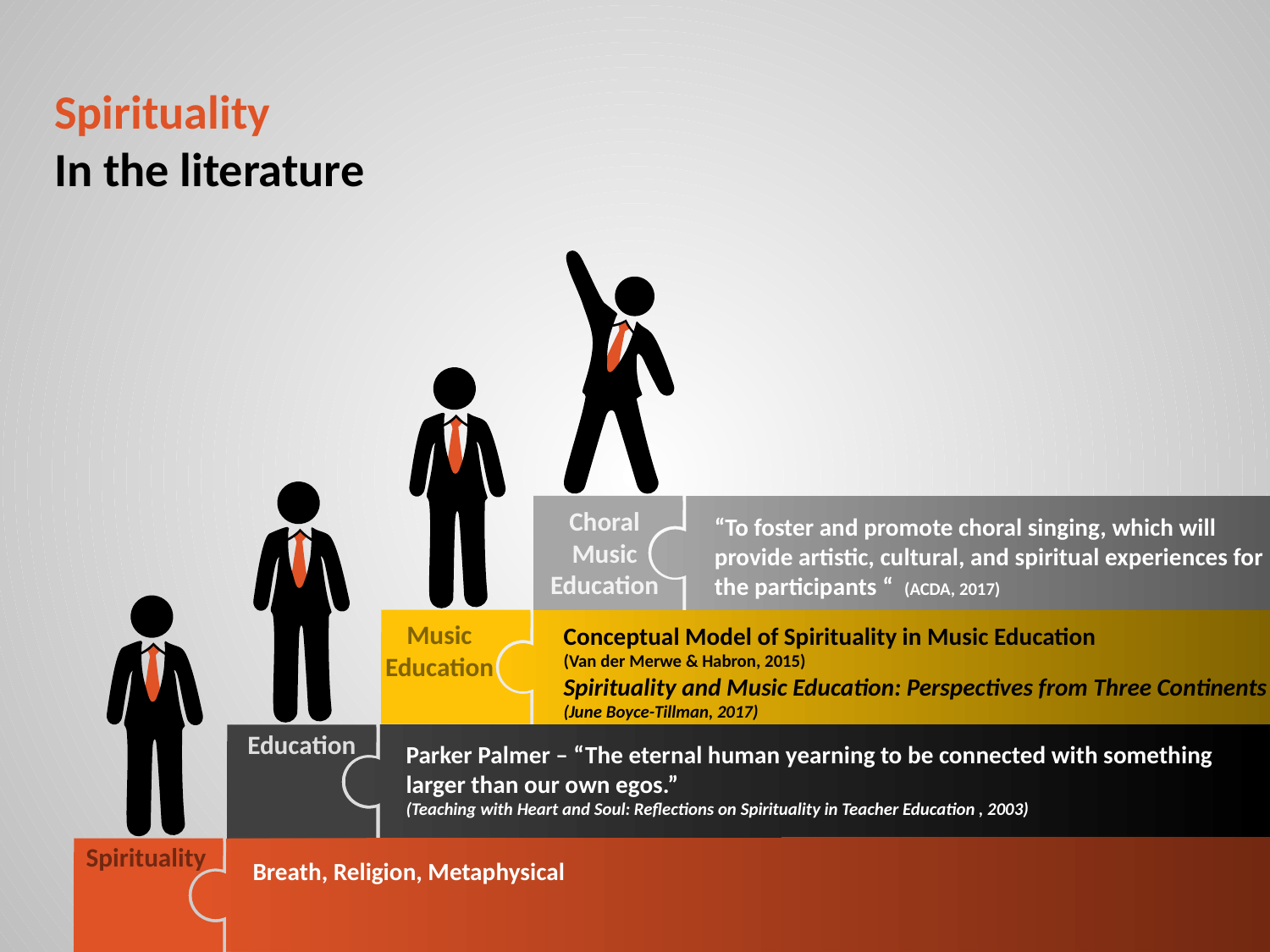

Spirituality
In the literature

Choral Music Education
“To foster and promote choral singing, which will provide artistic, cultural, and spiritual experiences for the participants “  (ACDA, 2017)

Music Education
Conceptual Model of Spirituality in Music Education
(Van der Merwe & Habron, 2015)
Spirituality and Music Education: Perspectives from Three Continents
(June Boyce-Tillman, 2017)
Education

Parker Palmer – “The eternal human yearning to be connected with something larger than our own egos.”
(Teaching with Heart and Soul: Reflections on Spirituality in Teacher Education , 2003)

Spirituality

Breath, Religion, Metaphysical